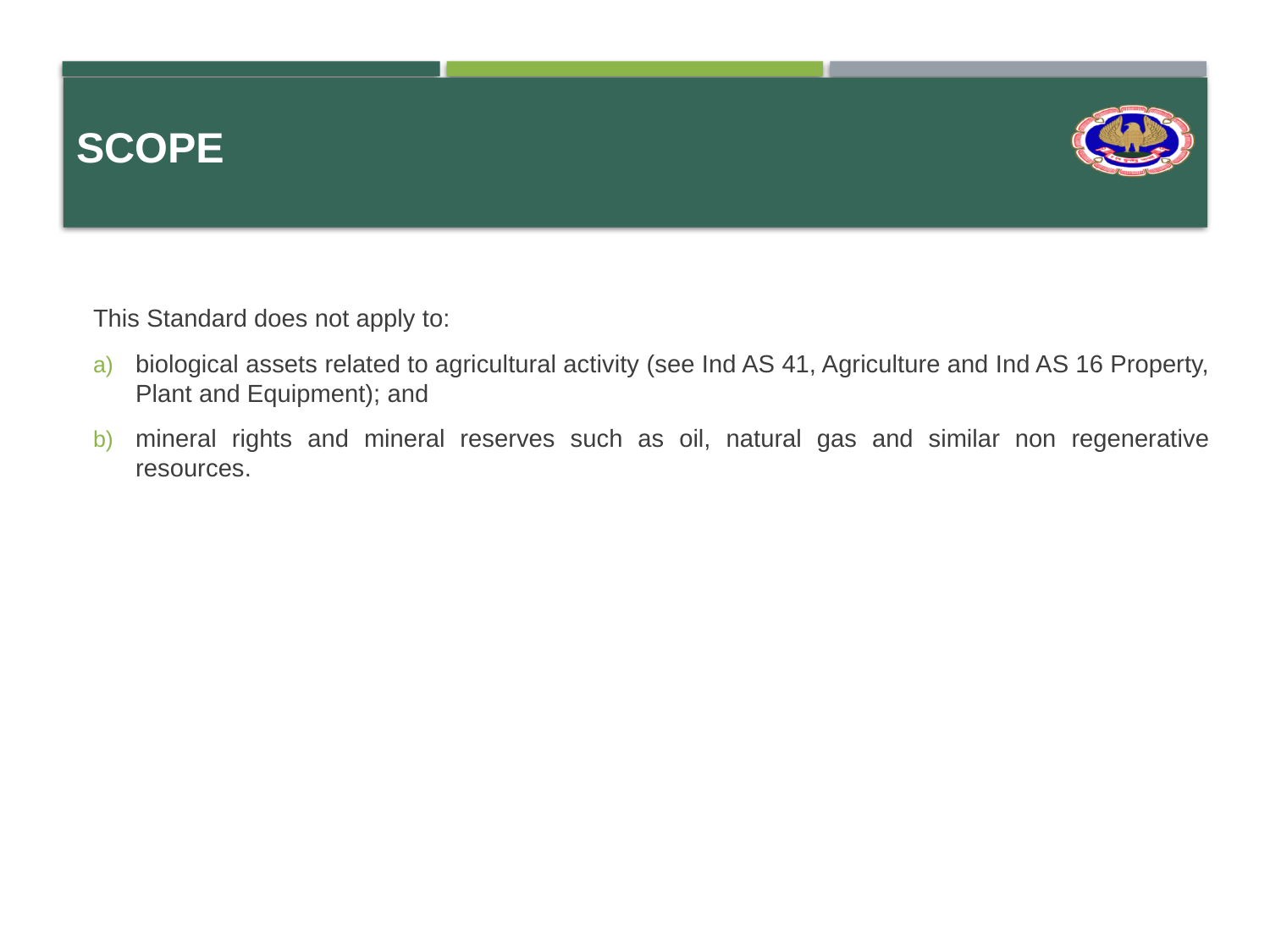

# Scope

This Standard does not apply to:
biological assets related to agricultural activity (see Ind AS 41, Agriculture and Ind AS 16 Property, Plant and Equipment); and
mineral rights and mineral reserves such as oil, natural gas and similar non regenerative resources.